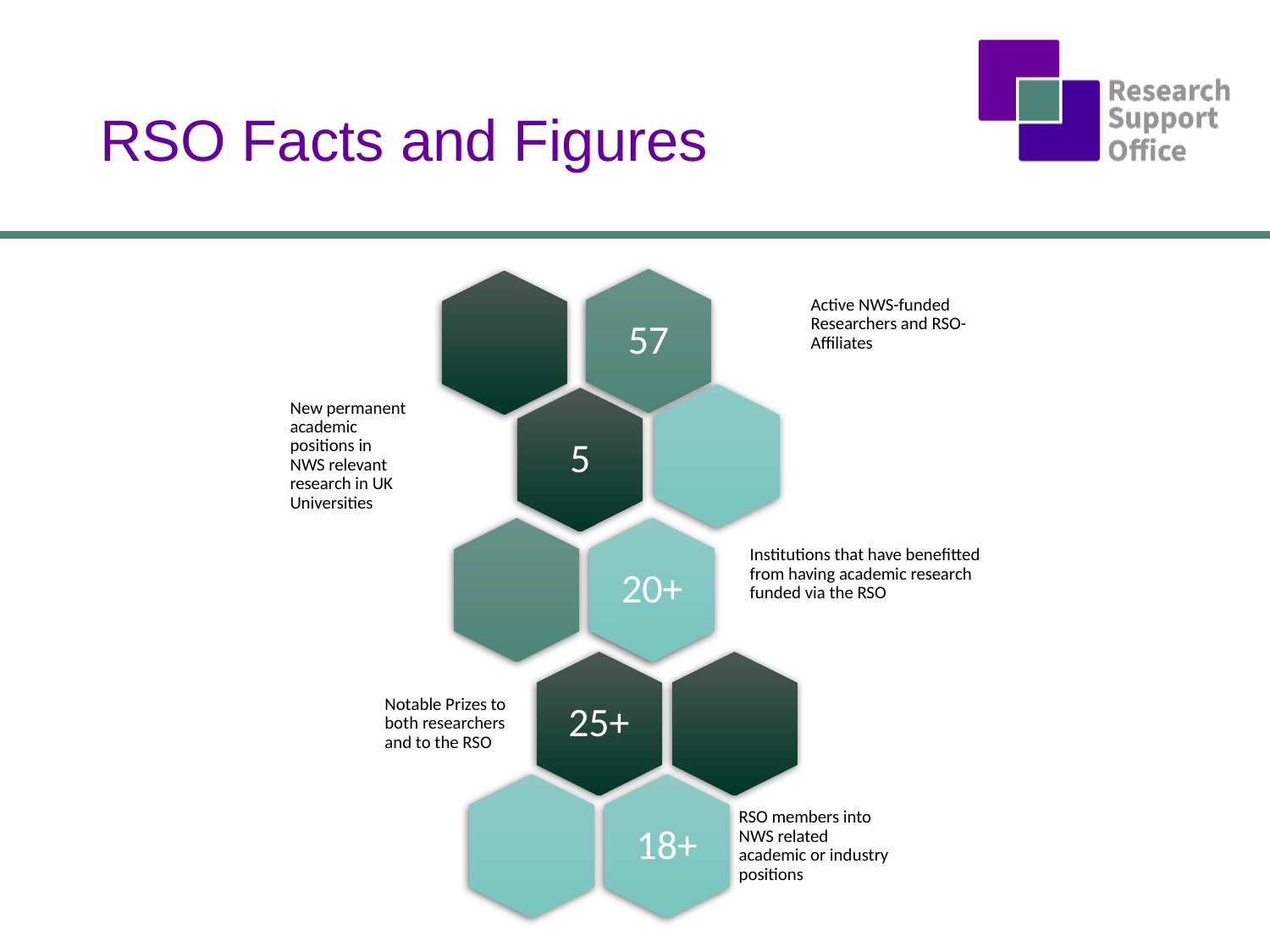

# RSO Facts and Figures
57
Active NWS-funded Researchers and RSO-Affiliates

5
New permanent academic positions in NWS relevant research in UK Universities

20+
Institutions that have benefitted from having academic research funded via the RSO

25+
Notable Prizes to both researchers and to the RSO

18+
RSO members into NWS related academic or industry positions